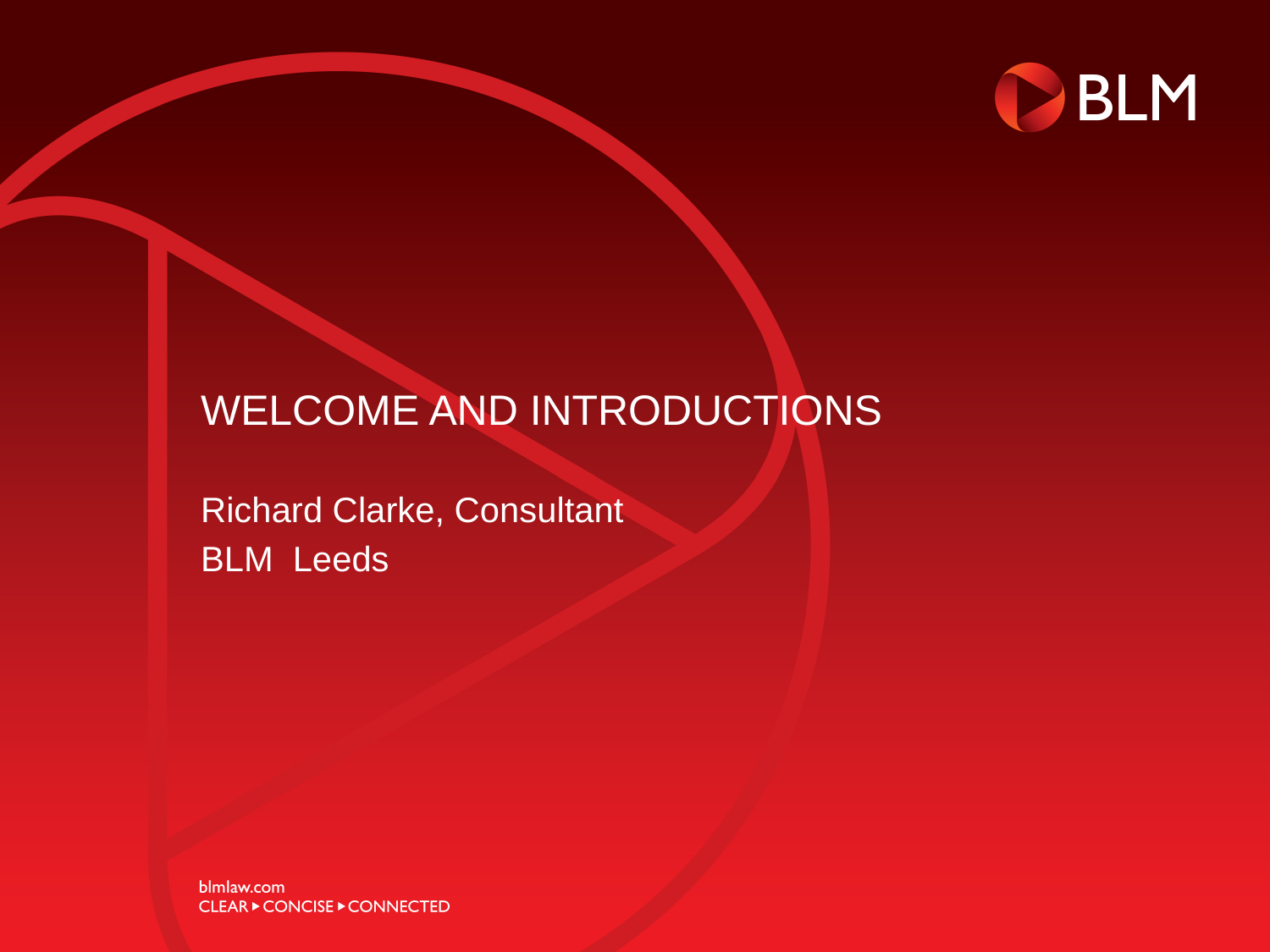

# WELCOME AND INTRODUCTIONS

Richard Clarke, Consultant
BLM  Leeds